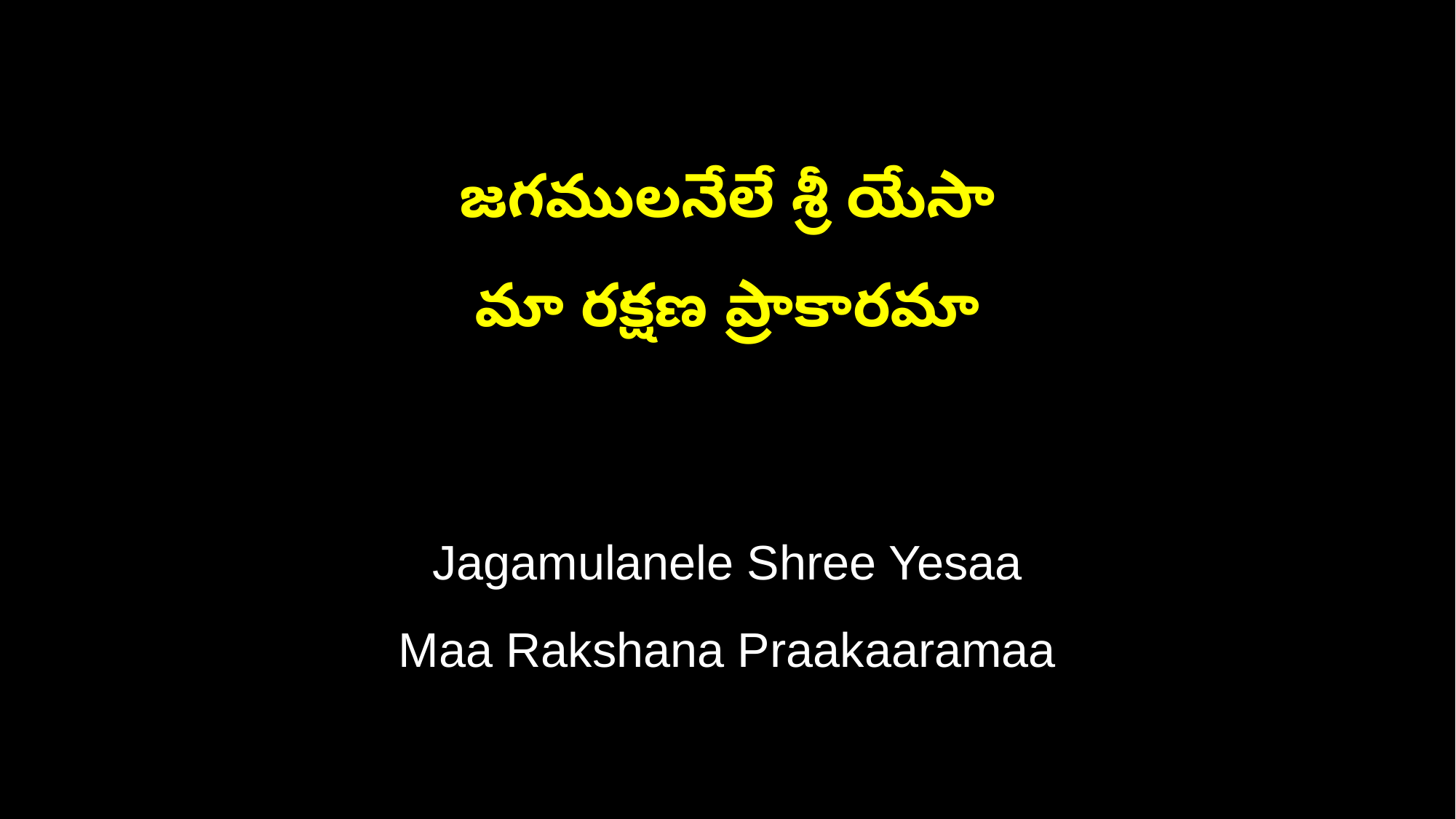

జగములనేలే శ్రీ యేసా
మా రక్షణ ప్రాకారమా
Jagamulanele Shree Yesaa
Maa Rakshana Praakaaramaa